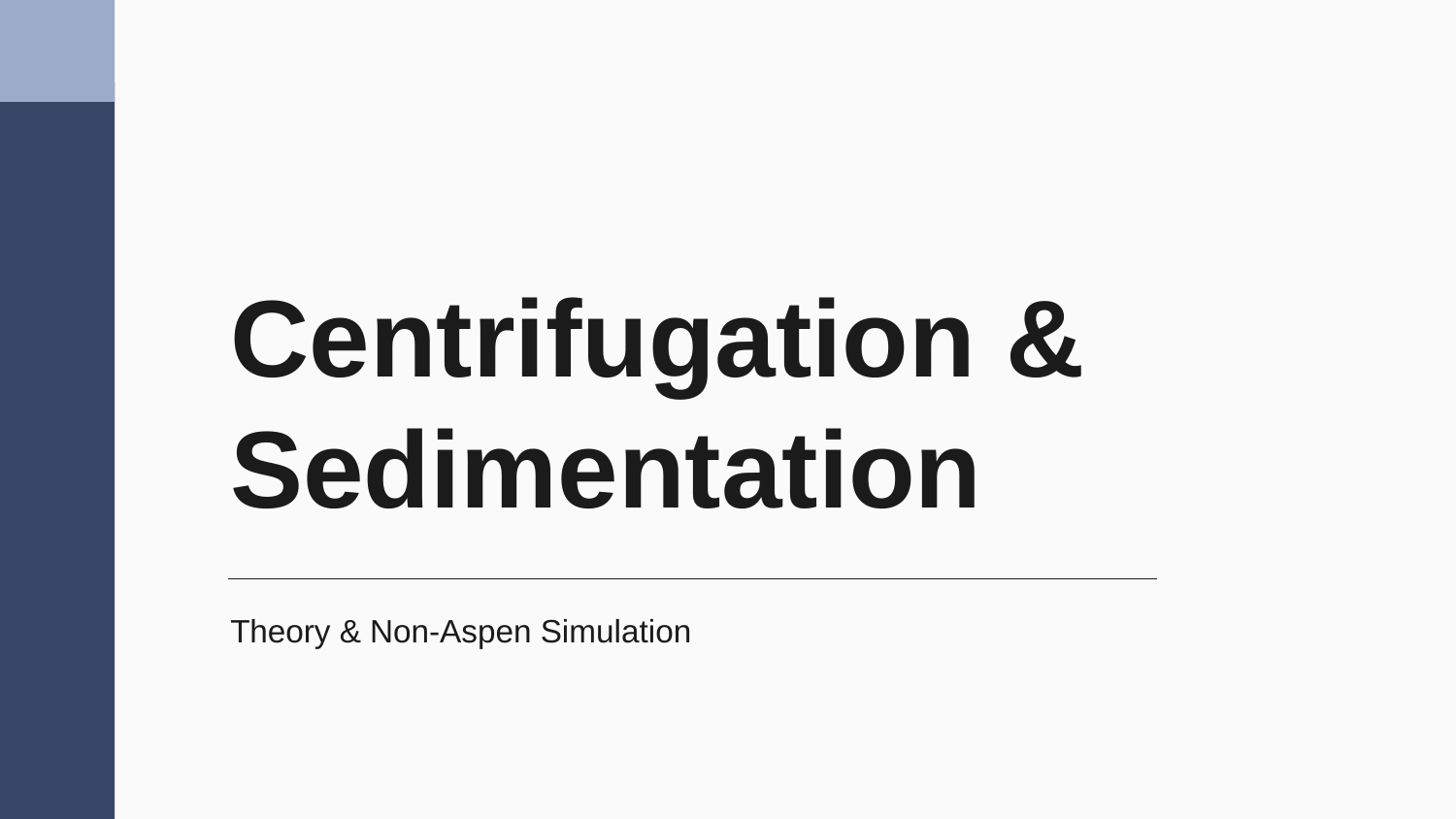

# Centrifugation & Sedimentation
Theory & Non-Aspen Simulation